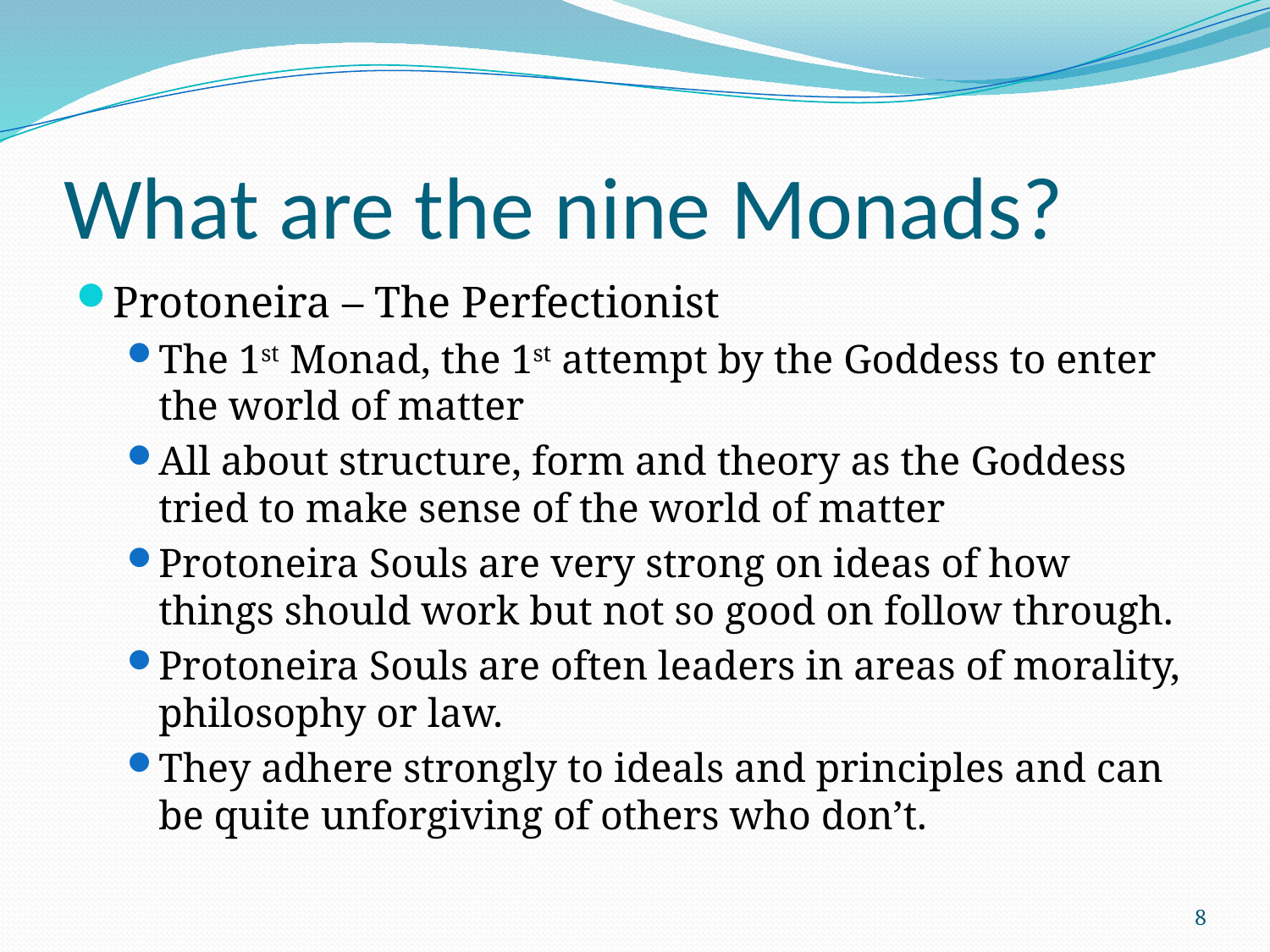

# What are the nine Monads?
Protoneira – The Perfectionist
The 1st Monad, the 1st attempt by the Goddess to enter the world of matter
All about structure, form and theory as the Goddess tried to make sense of the world of matter
Protoneira Souls are very strong on ideas of how things should work but not so good on follow through.
Protoneira Souls are often leaders in areas of morality, philosophy or law.
They adhere strongly to ideals and principles and can be quite unforgiving of others who don’t.
8